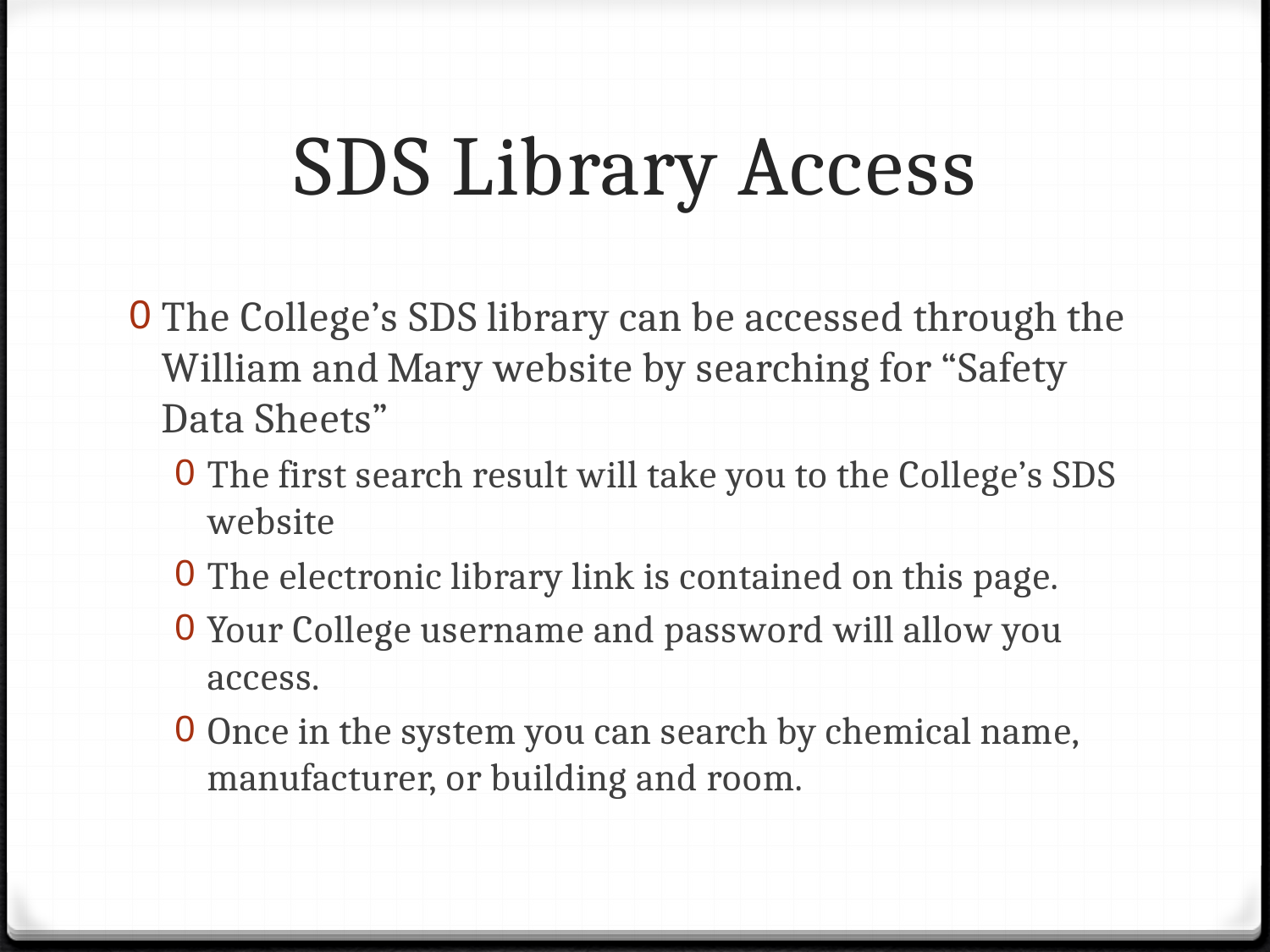

# SDS Library Access
The College’s SDS library can be accessed through the William and Mary website by searching for “Safety Data Sheets”
The first search result will take you to the College’s SDS website
The electronic library link is contained on this page.
Your College username and password will allow you access.
Once in the system you can search by chemical name, manufacturer, or building and room.